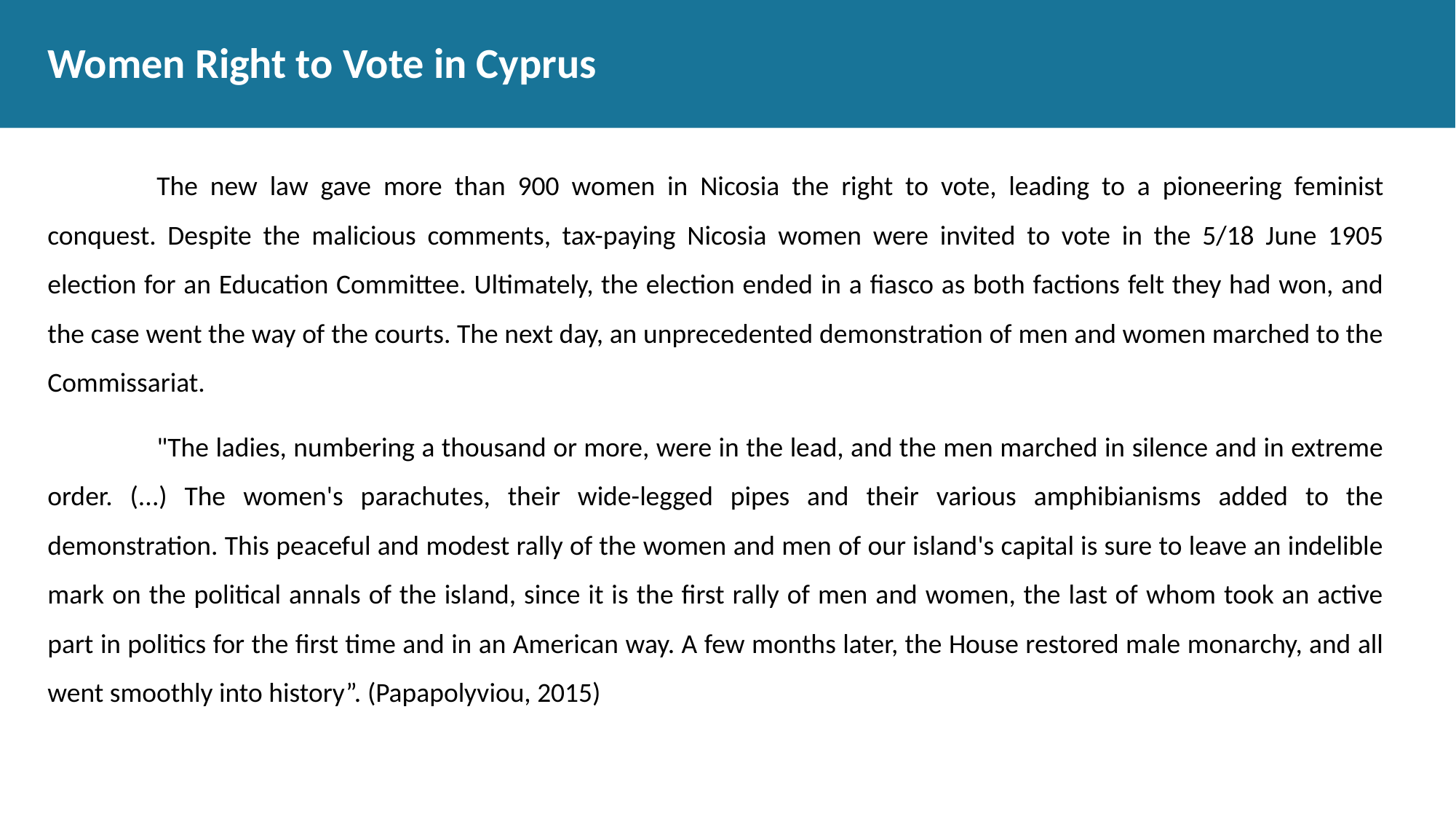

# Women Right to Vote in Cyprus
	The new law gave more than 900 women in Nicosia the right to vote, leading to a pioneering feminist conquest. Despite the malicious comments, tax-paying Nicosia women were invited to vote in the 5/18 June 1905 election for an Education Committee. Ultimately, the election ended in a fiasco as both factions felt they had won, and the case went the way of the courts. The next day, an unprecedented demonstration of men and women marched to the Commissariat.
	"The ladies, numbering a thousand or more, were in the lead, and the men marched in silence and in extreme order. (...) The women's parachutes, their wide-legged pipes and their various amphibianisms added to the demonstration. This peaceful and modest rally of the women and men of our island's capital is sure to leave an indelible mark on the political annals of the island, since it is the first rally of men and women, the last of whom took an active part in politics for the first time and in an American way. A few months later, the House restored male monarchy, and all went smoothly into history”. (Papapolyviou, 2015)